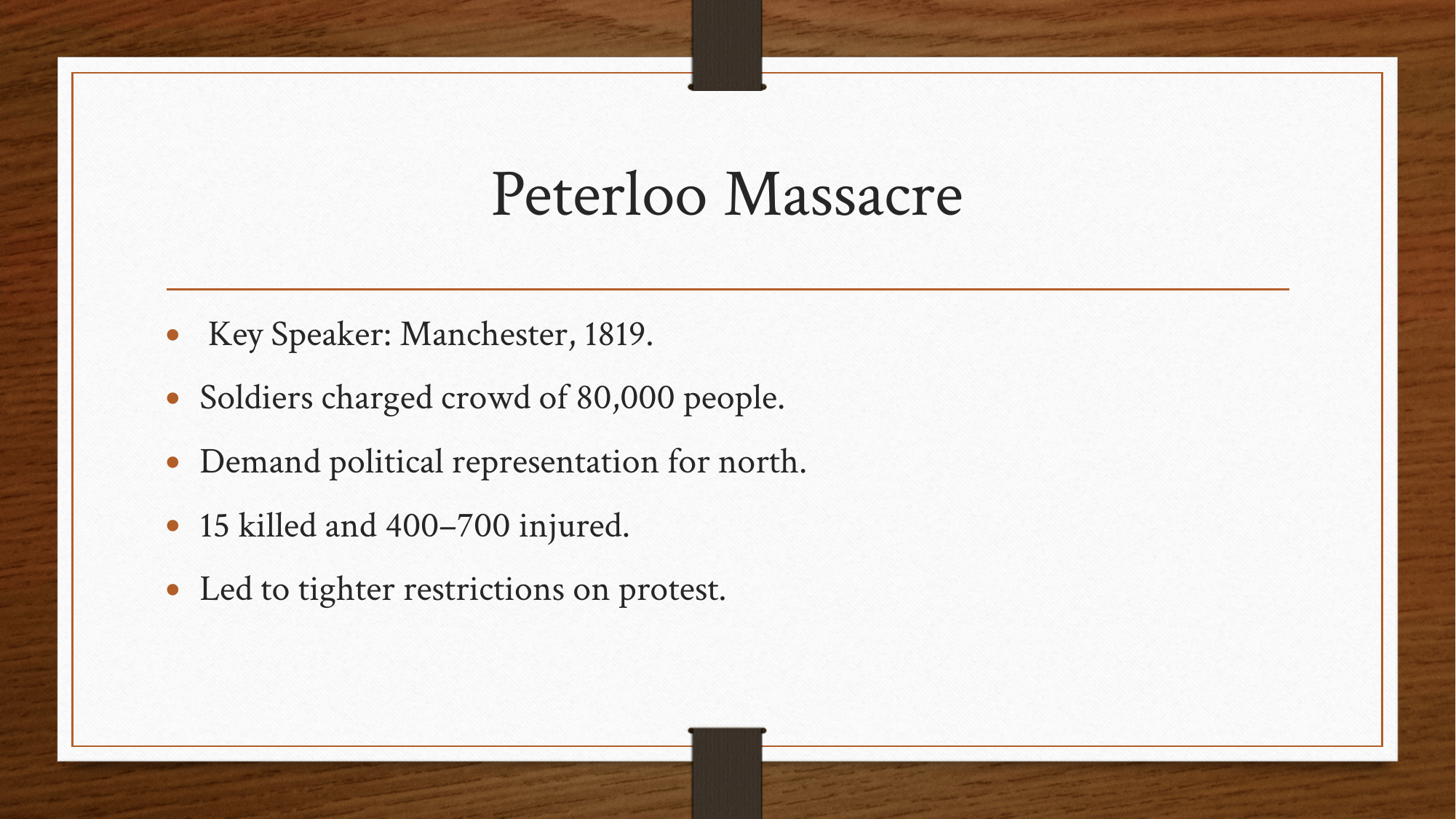

# Peterloo Massacre
 Key Speaker: Manchester, 1819.
Soldiers charged crowd of 80,000 people.
Demand political representation for north.
15 killed and 400–700 injured.
Led to tighter restrictions on protest.